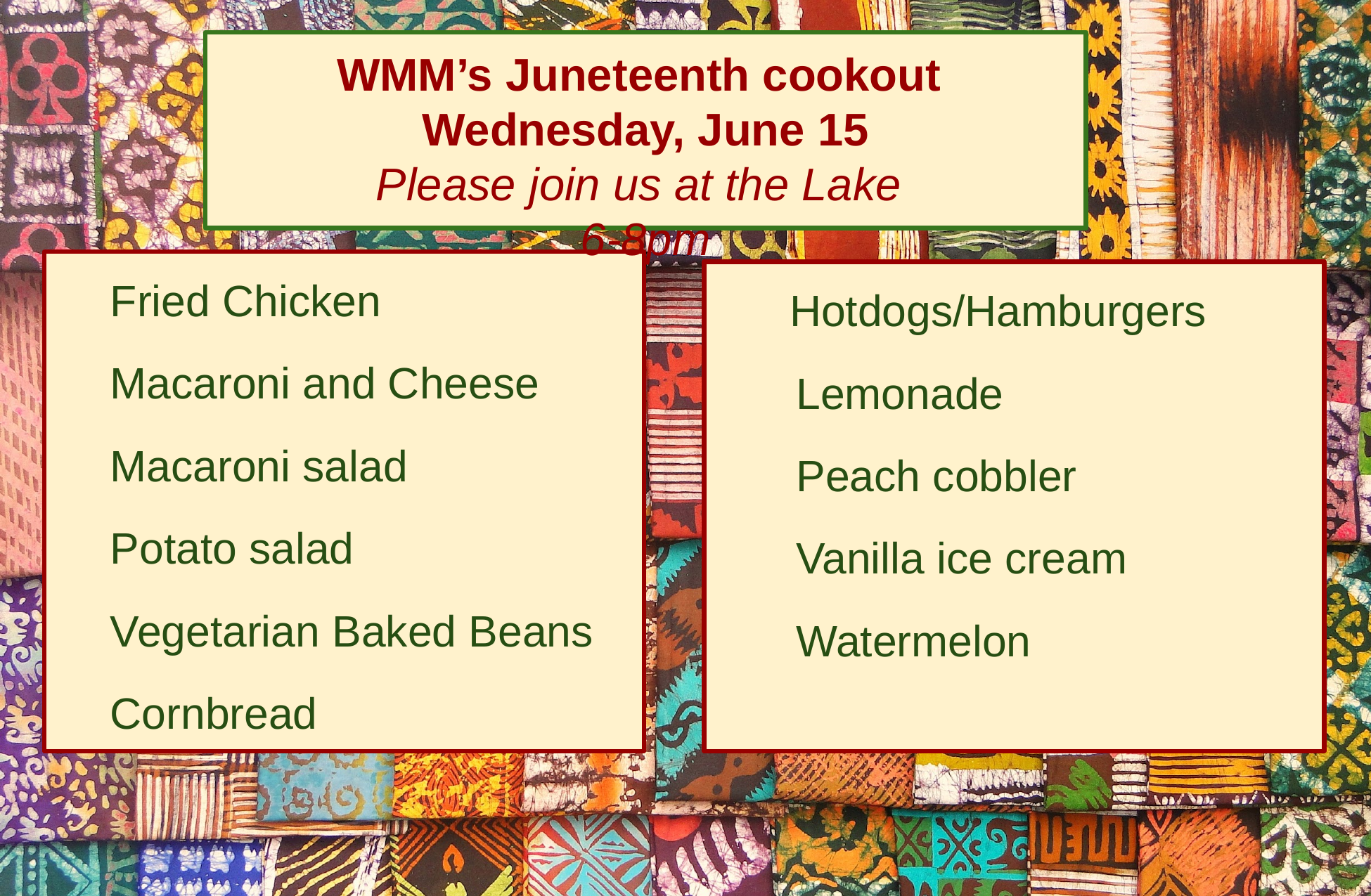

# WMM’s Juneteenth cookout
Wednesday, June 15
Please join us at the Lake
6-8pm
Fried Chicken
Macaroni and Cheese
Macaroni salad
Potato salad
Vegetarian Baked Beans
Cornbread
Hotdogs/Hamburgers
Lemonade
Peach cobbler
Vanilla ice cream
Watermelon